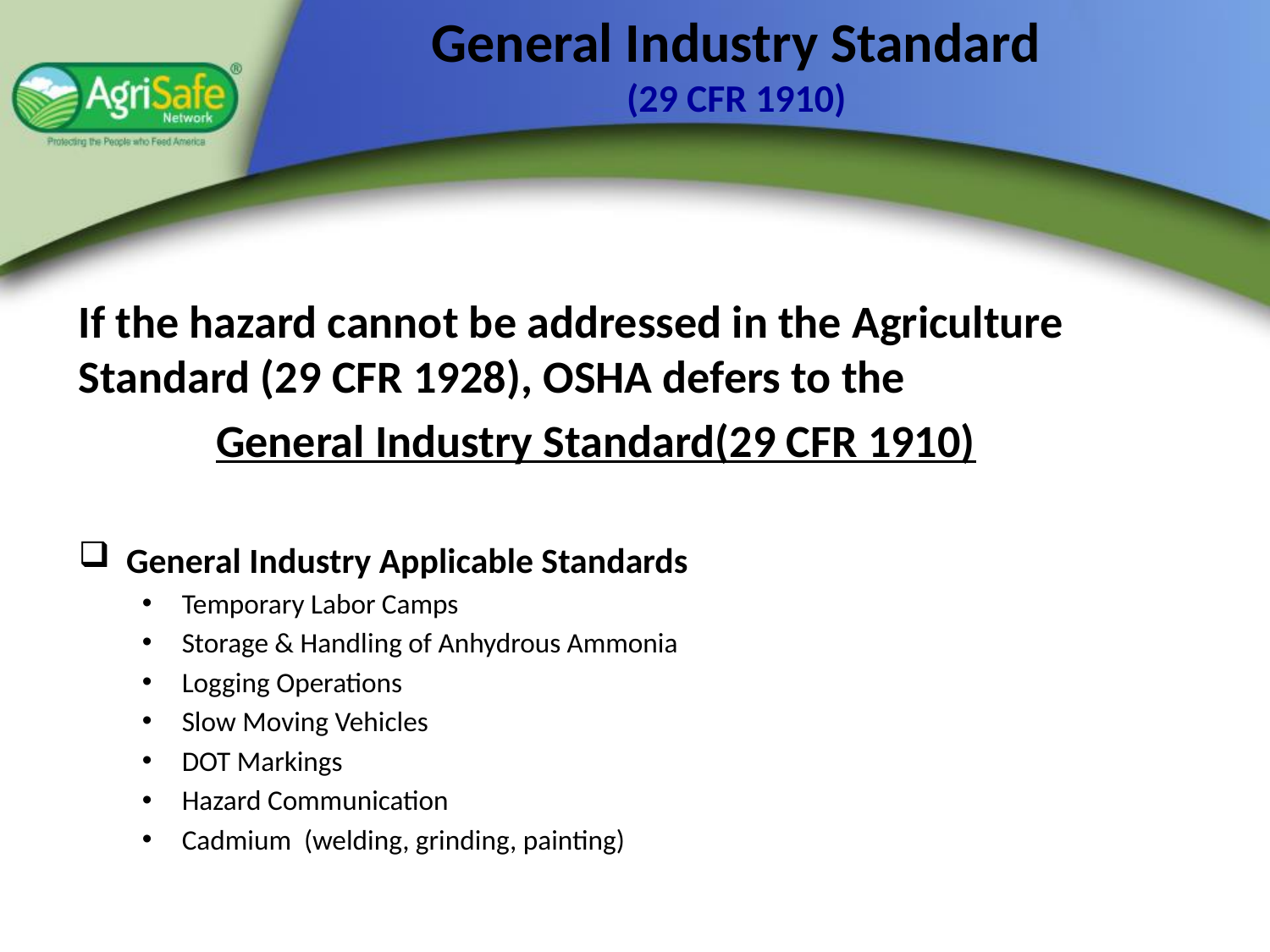

# General Industry Standard (29 CFR 1910)
If the hazard cannot be addressed in the Agriculture Standard (29 CFR 1928), OSHA defers to the
	 General Industry Standard(29 CFR 1910)

General Industry Applicable Standards
Temporary Labor Camps
Storage & Handling of Anhydrous Ammonia
Logging Operations
Slow Moving Vehicles
DOT Markings
Hazard Communication
Cadmium  (welding, grinding, painting)